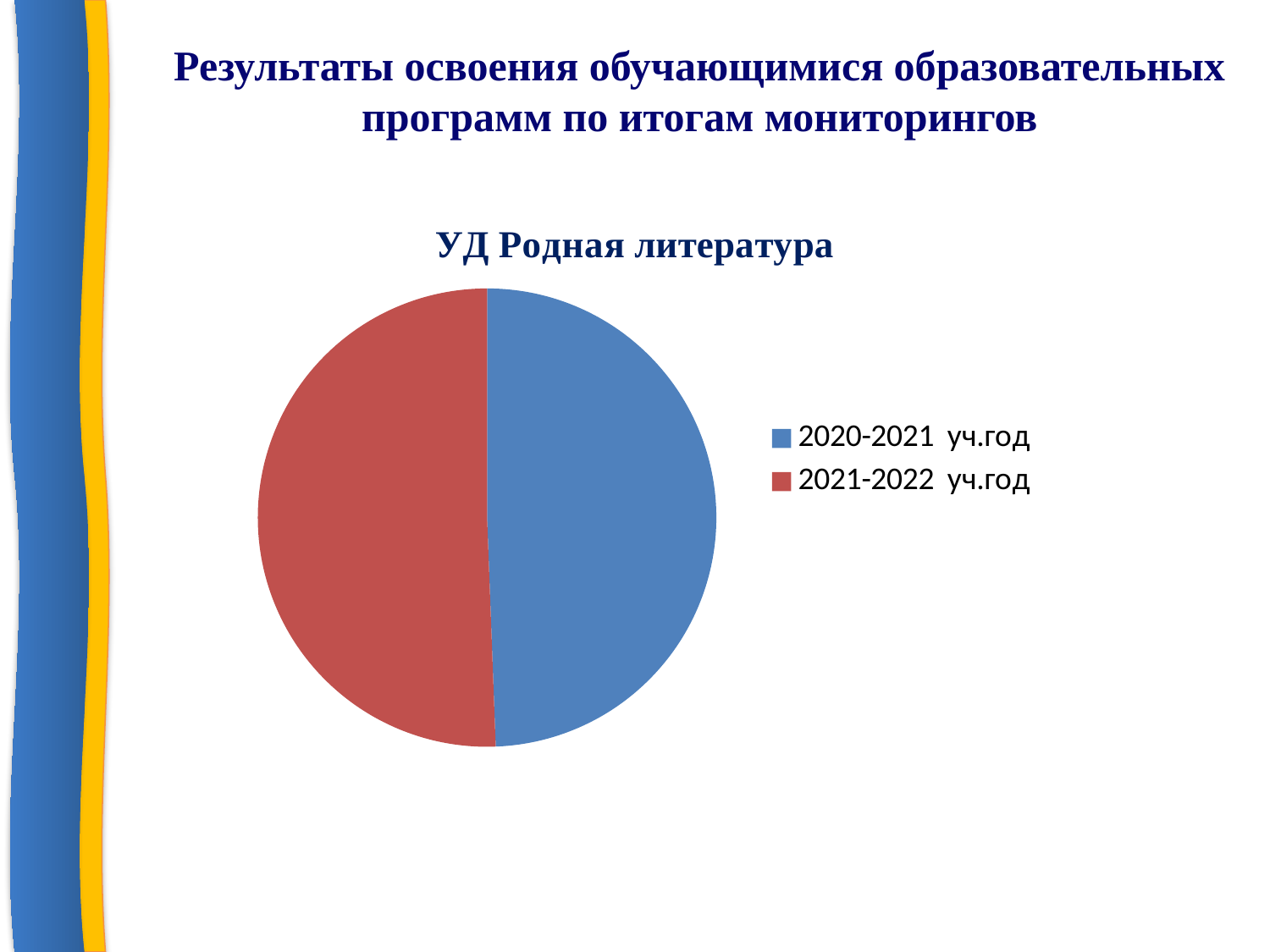

Результаты освоения обучающимися образовательных программ по итогам мониторингов

### Chart: УД Родная литература

| Category | УД Родная литература |
|---|---|
| 2020-2021  уч.год  | 82.0 |
| 2021-2022  уч.год  | 84.0 |

### Chart: УД Литература

| Category |
|---|